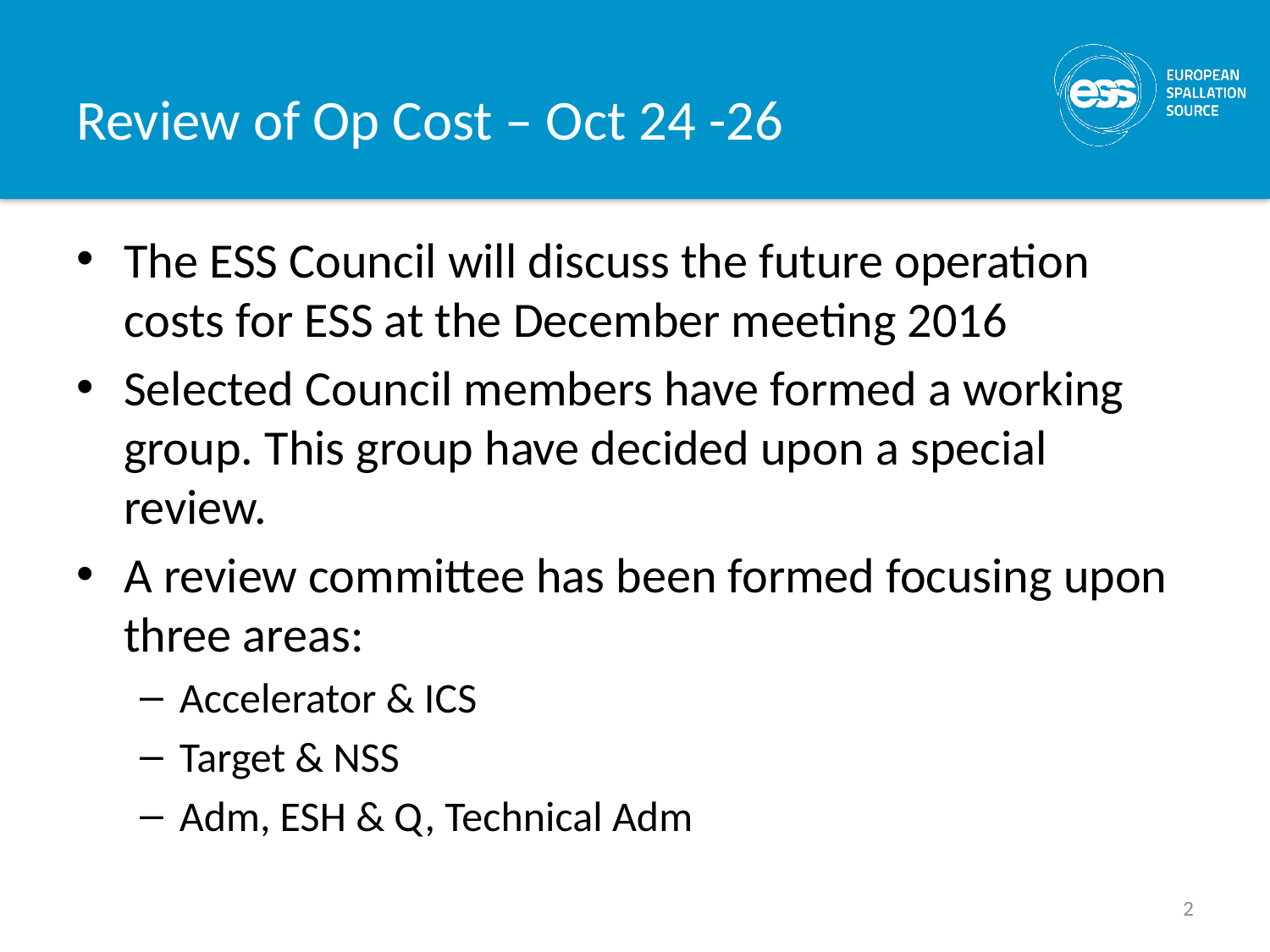

# Review of Op Cost – Oct 24 -26
The ESS Council will discuss the future operation costs for ESS at the December meeting 2016
Selected Council members have formed a working group. This group have decided upon a special review.
A review committee has been formed focusing upon three areas:
Accelerator & ICS
Target & NSS
Adm, ESH & Q, Technical Adm

2